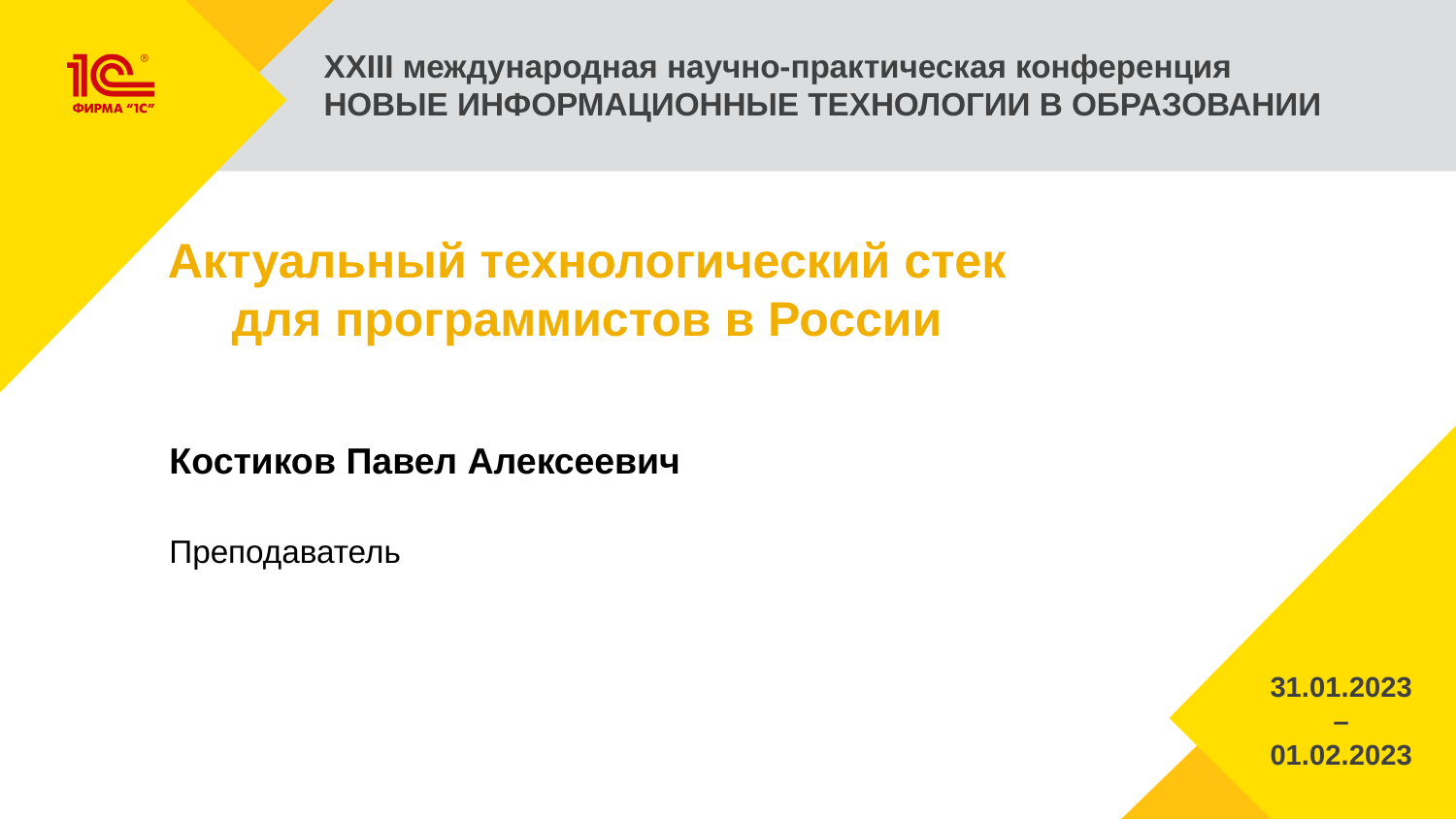

# Актуальный технологический стек для программистов в России
Костиков Павел Алексеевич
Преподаватель